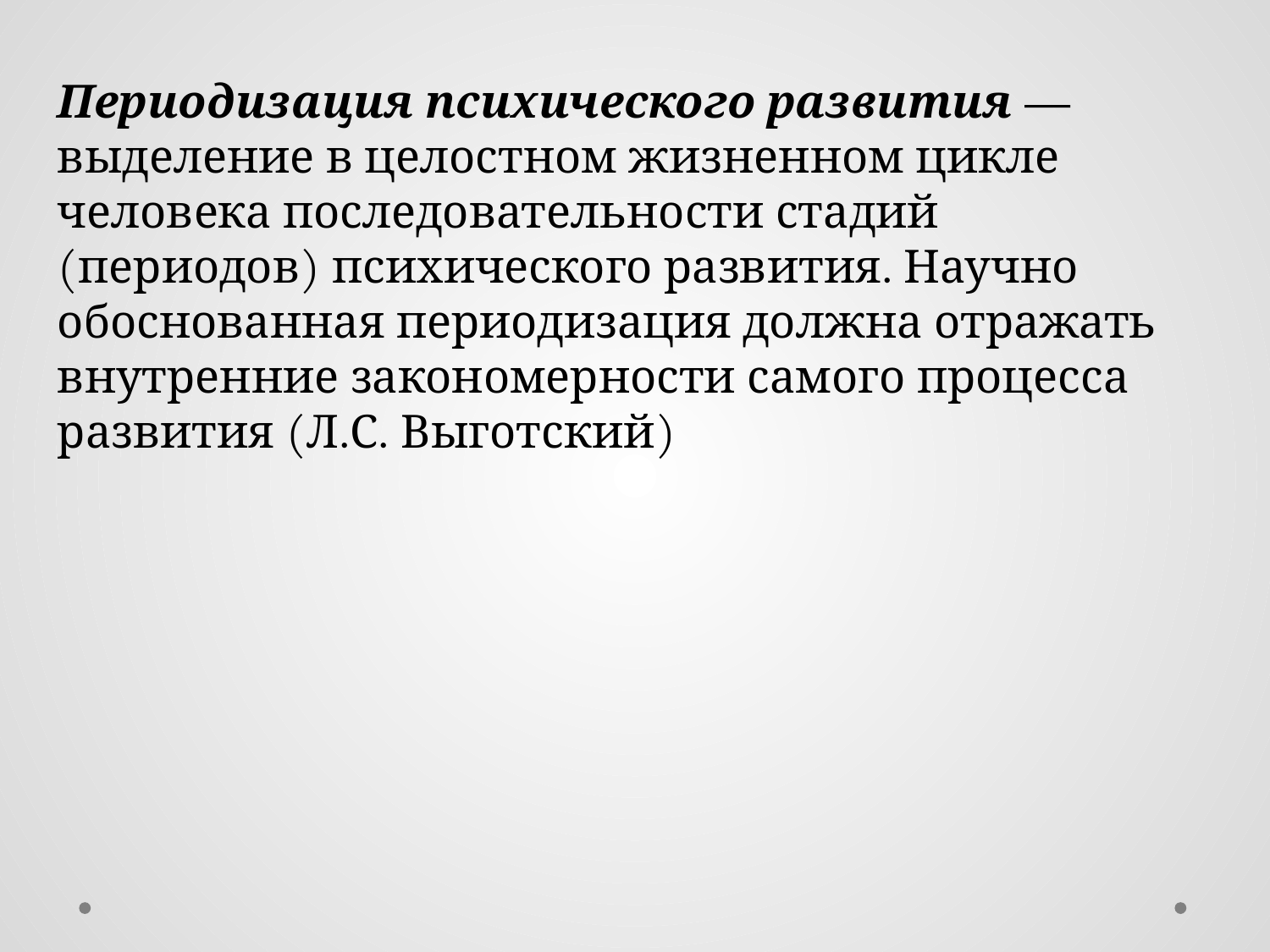

Периодизация психического развития — выделение в целостном жизненном цикле человека последовательности стадий (периодов) психического развития. Научно обоснованная периодизация должна отражать внутренние закономерности самого процесса развития (Л.С. Выготский)